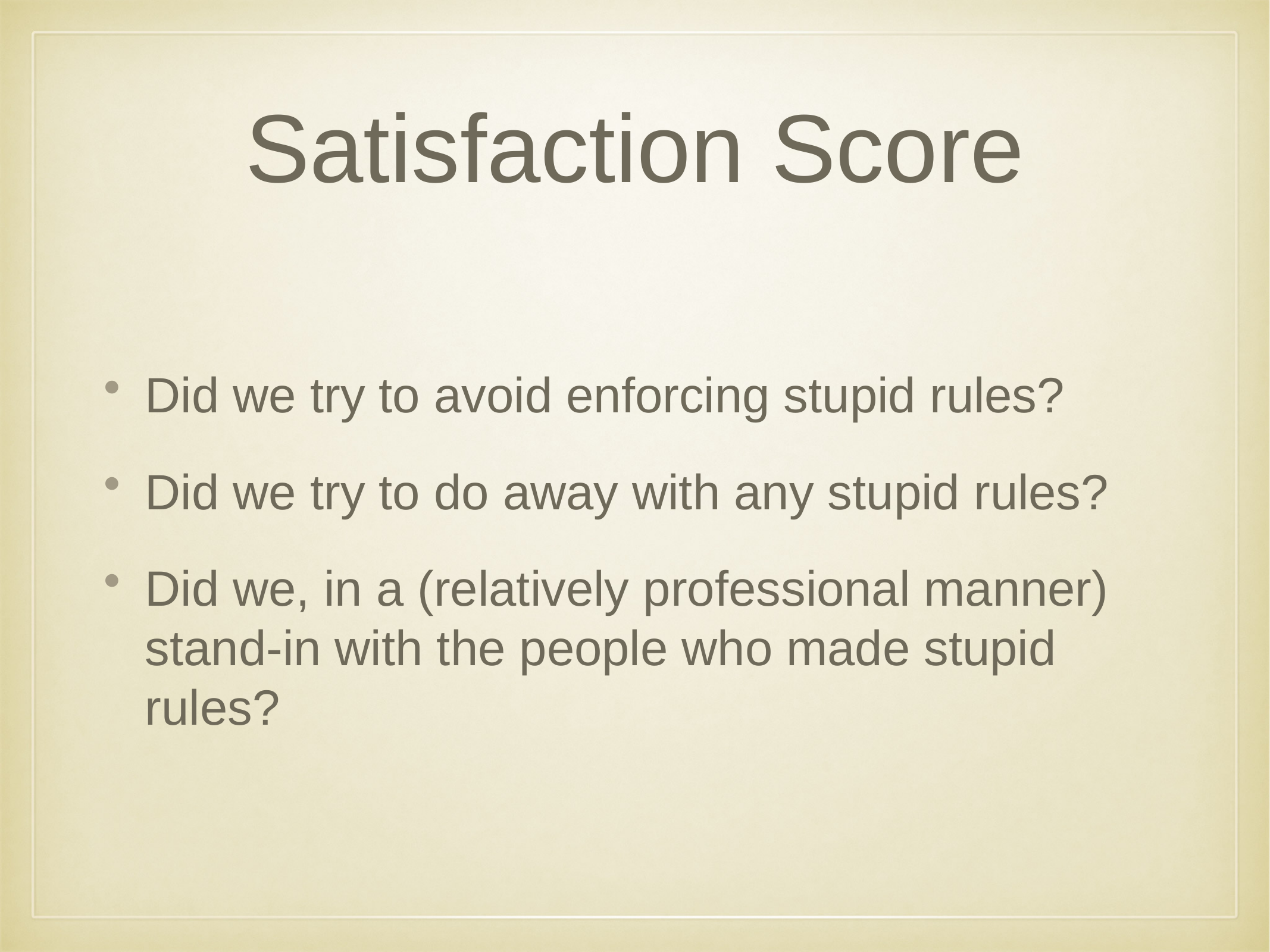

# Satisfaction Score
Did we try to avoid enforcing stupid rules?
Did we try to do away with any stupid rules?
Did we, in a (relatively professional manner) stand-in with the people who made stupid rules?